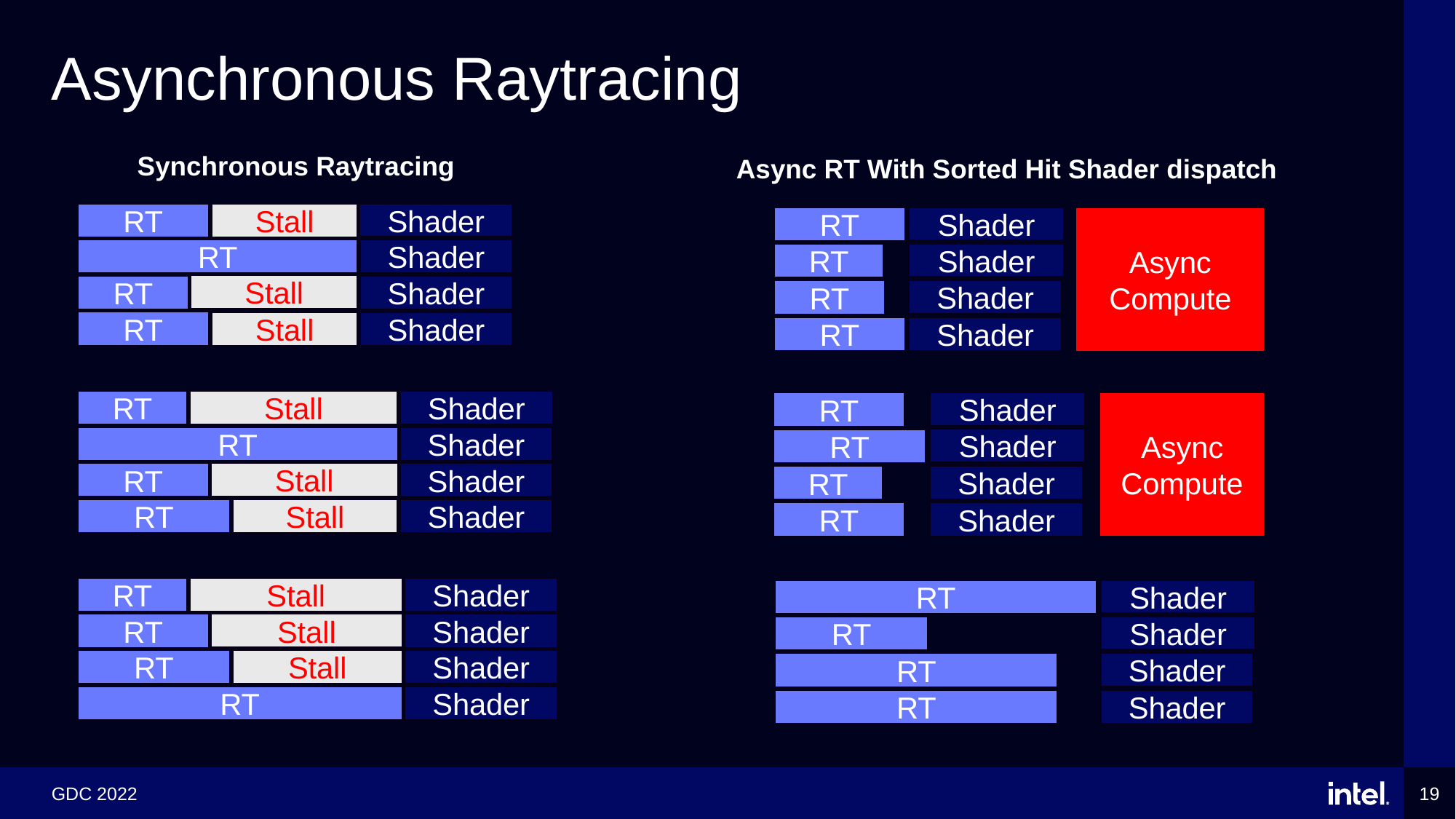

# Asynchronous Raytracing
Synchronous Raytracing
Async RT With Sorted Hit Shader dispatch
RT
Stall
Shader
Shader
RT
Stall
RT
Shader
RT
Stall
Shader
RT
RT
RT
RT
Shader
Shader
Shader
Shader
Async Compute
RT
Stall
Shader
RT
Shader
RT
Stall
Shader
RT
Shader
Stall
Async Compute
RT
RT
RT
RT
Shader
Shader
Shader
Shader
RT
Stall
Shader
RT
Shader
Stall
RT
Shader
Stall
RT
Shader
RT
RT
RT
RT
Shader
Shader
Shader
Shader
GDC 2022
19